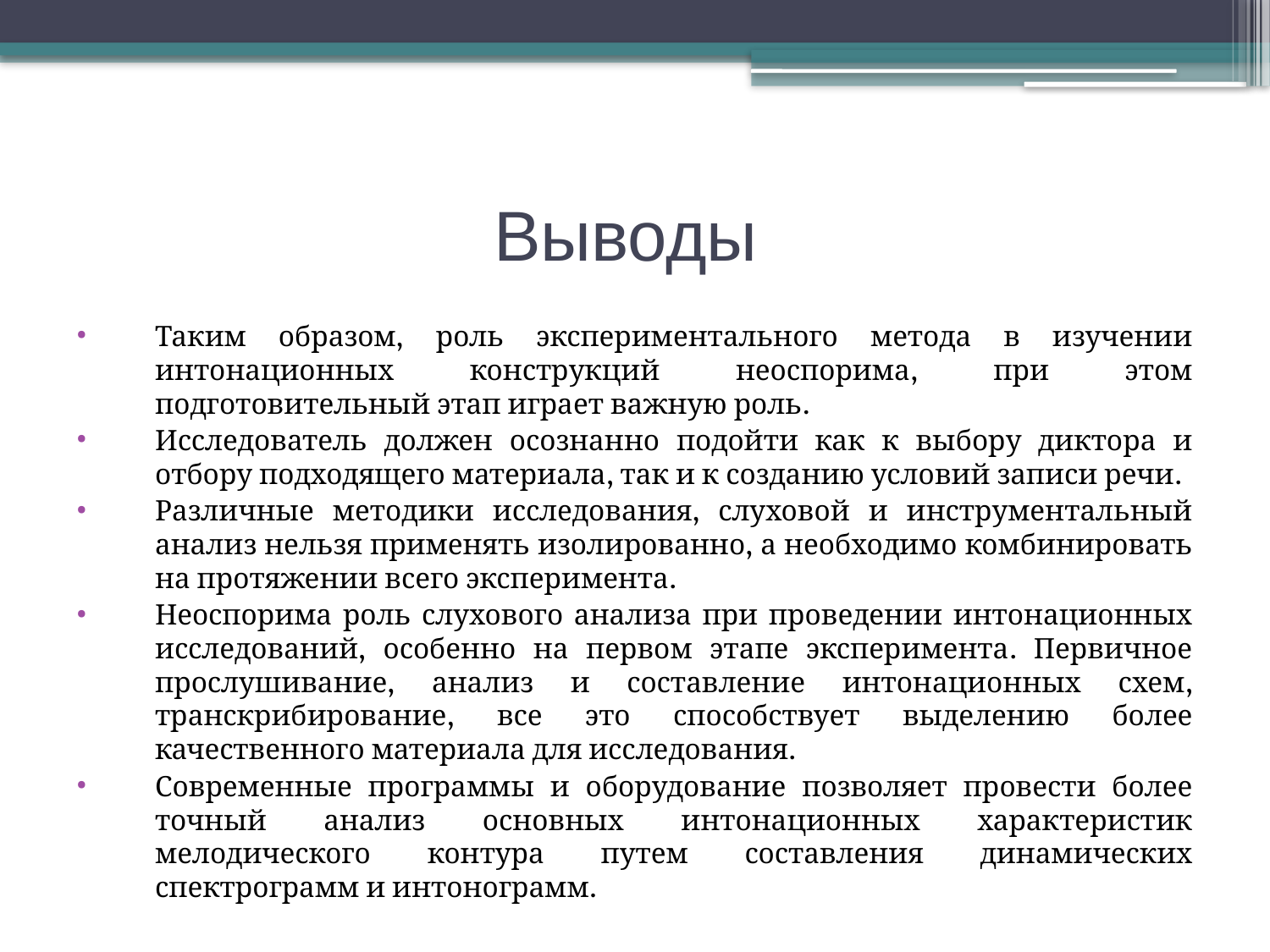

# Выводы
Таким образом, роль экспериментального метода в изучении интонационных конструкций неоспорима, при этом подготовительный этап играет важную роль.
Исследователь должен осознанно подойти как к выбору диктора и отбору подходящего материала, так и к созданию условий записи речи.
Различные методики исследования, слуховой и инструментальный анализ нельзя применять изолированно, а необходимо комбинировать на протяжении всего эксперимента.
Неоспорима роль слухового анализа при проведении интонационных исследований, особенно на первом этапе эксперимента. Первичное прослушивание, анализ и составление интонационных схем, транскрибирование, все это способствует выделению более качественного материала для исследования.
Современные программы и оборудование позволяет провести более точный анализ основных интонационных характеристик мелодического контура путем составления динамических спектрограмм и интонограмм.